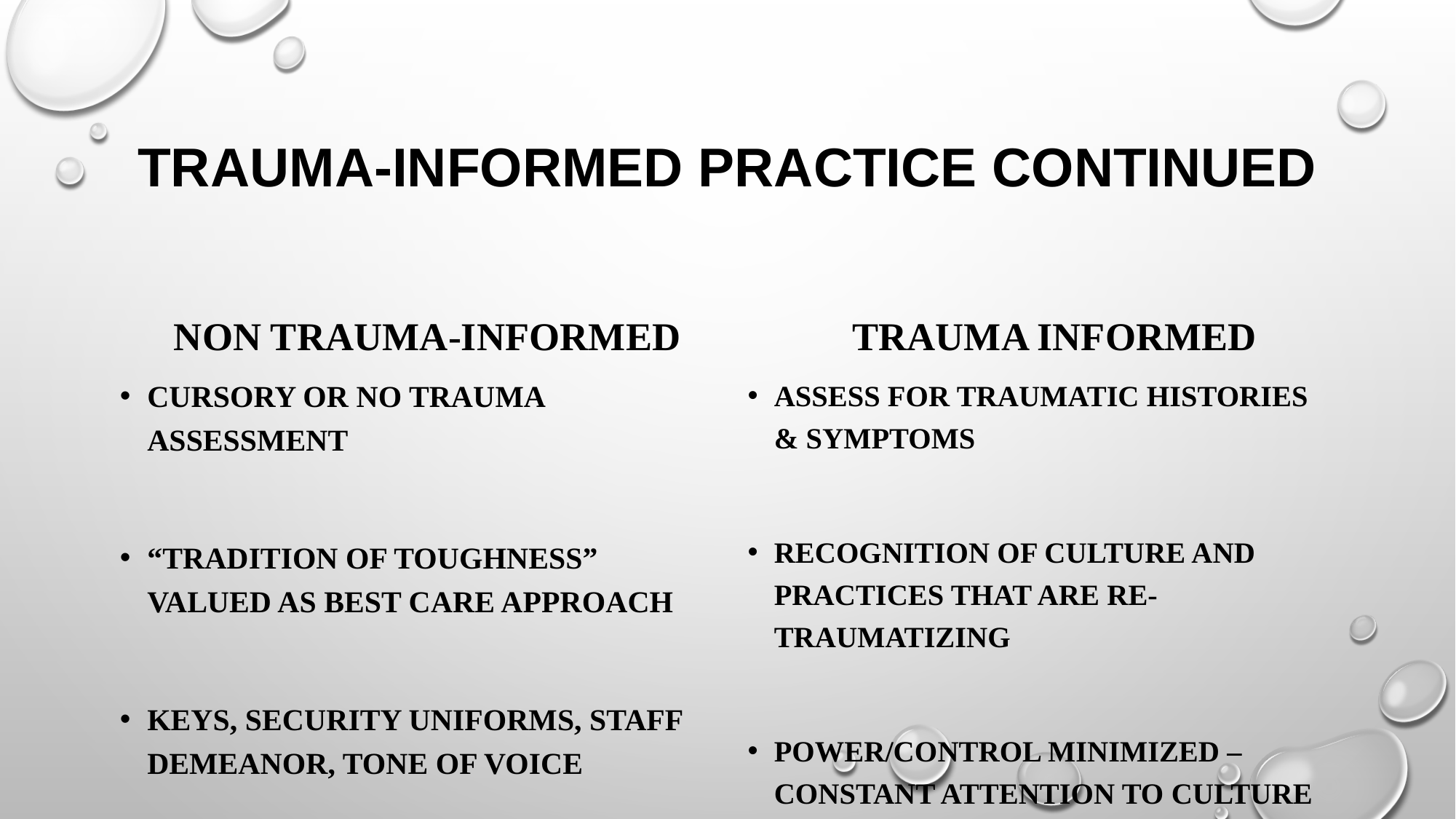

# TRAUMA-INFORMED PRACTICE continued
NON TRAUMA-INFORMED
TRAUMA INFORMED
Cursory or no trauma assessment

“Tradition of Toughness” valued as best care approach

Keys, security uniforms, staff demeanor, tone of voice
Assess for traumatic histories & symptoms

Recognition of culture and practices that are re-traumatizing

Power/control minimized – constant attention to culture